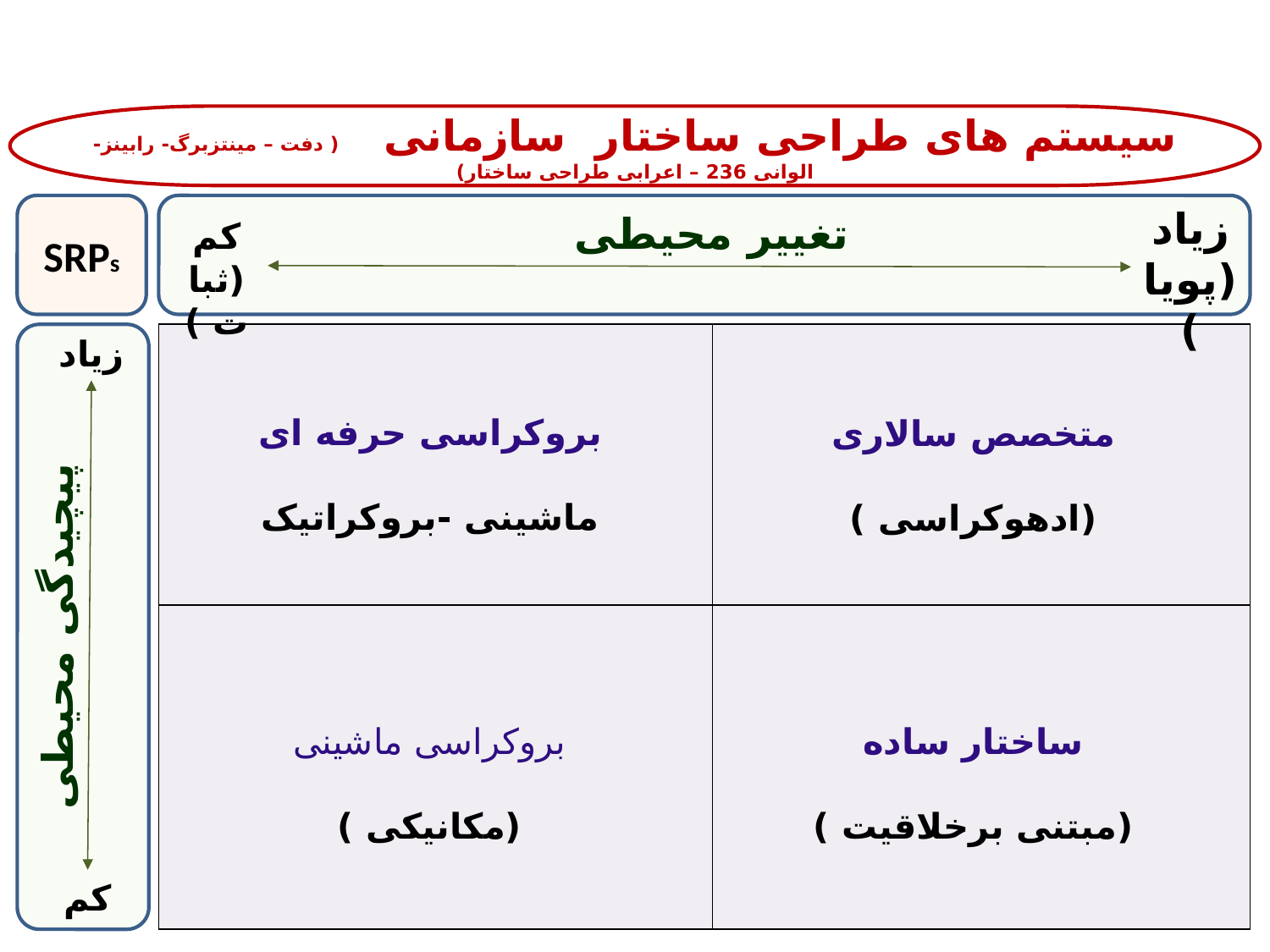

سیستم های طراحی ساختار  سازمانی   ( دفت – مینتزبرگ- رابینز- الوانی 236 – اعرابی طراحی ساختار)
SRPs

زیاد (پویا )
تغییر محیطی
کم (ثبات )
|  |  |
| --- | --- |
|  |  |
زیاد
بروکراسی حرفه ای

ماشینی -بروکراتیک
متخصص سالاری

(ادهوکراسی )

پیچیدگی محیطی
ساختار ساده

(مبتنی برخلاقیت )
بروکراسی ماشینی

(مکانیکی )
کم